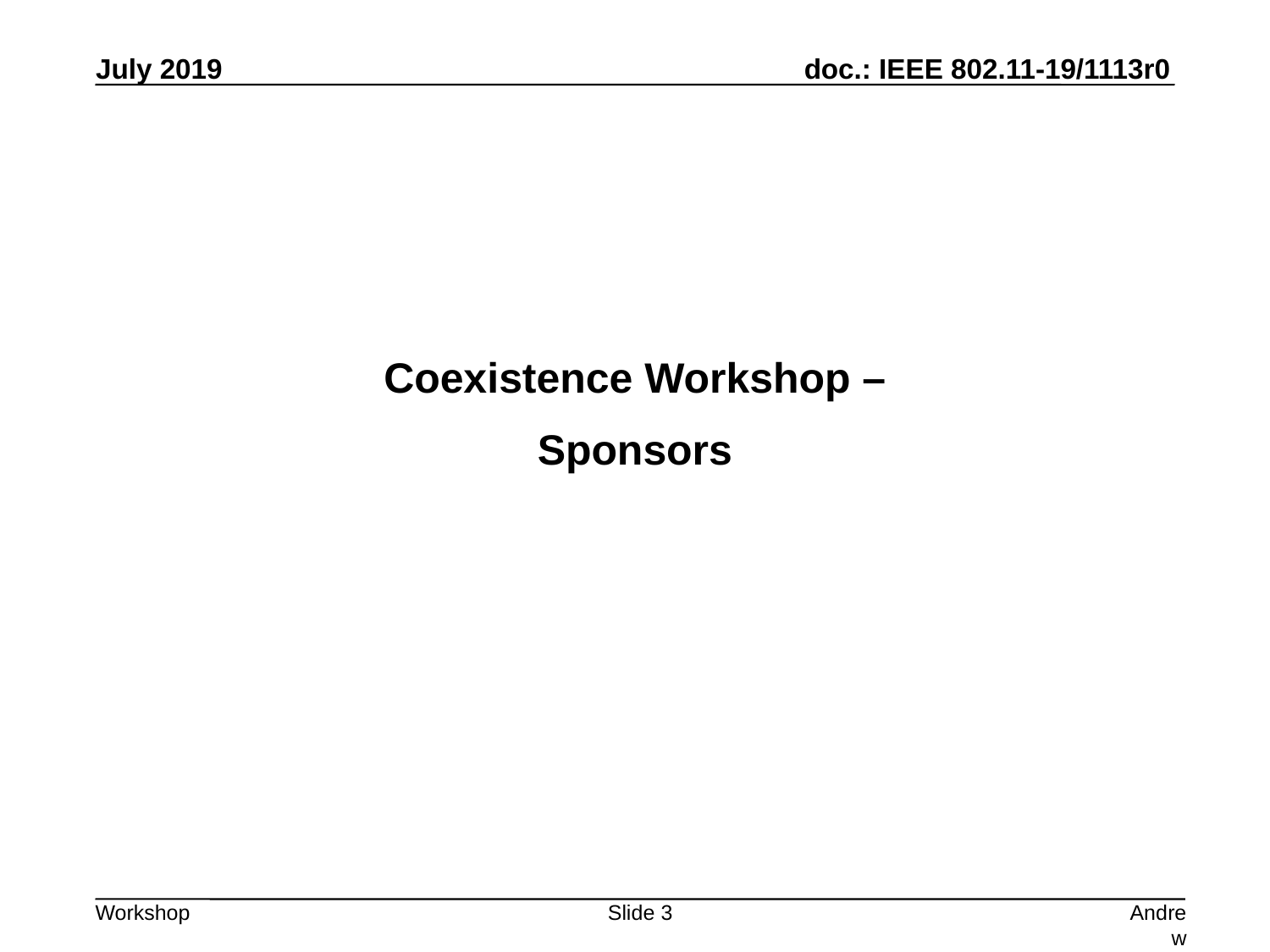

Coexistence Workshop –
Sponsors
Slide 3
Andrew Myles, Cisco